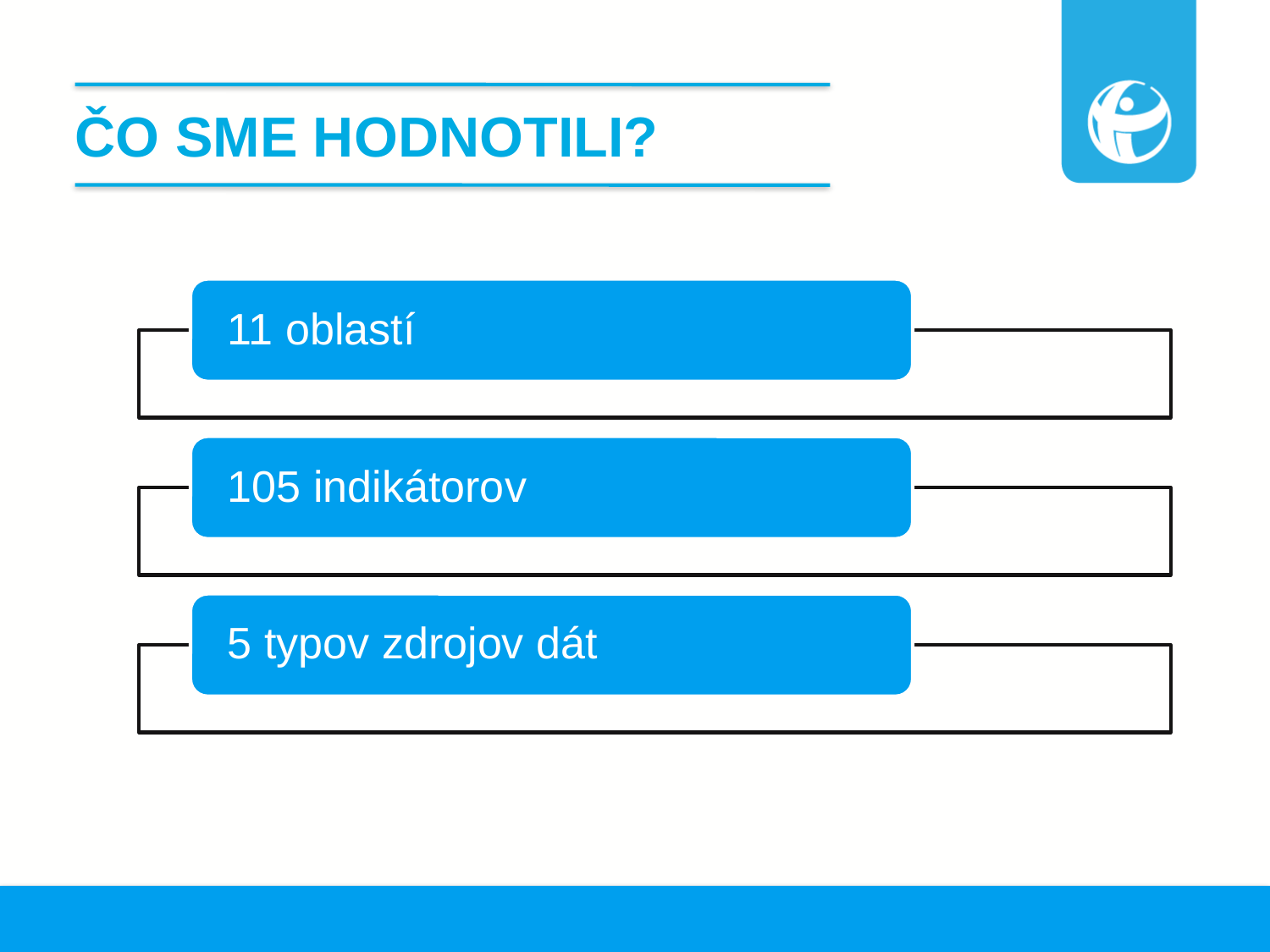

# ČO SME HODNOTILI?
11 oblastí
105 indikátorov
5 typov zdrojov dát